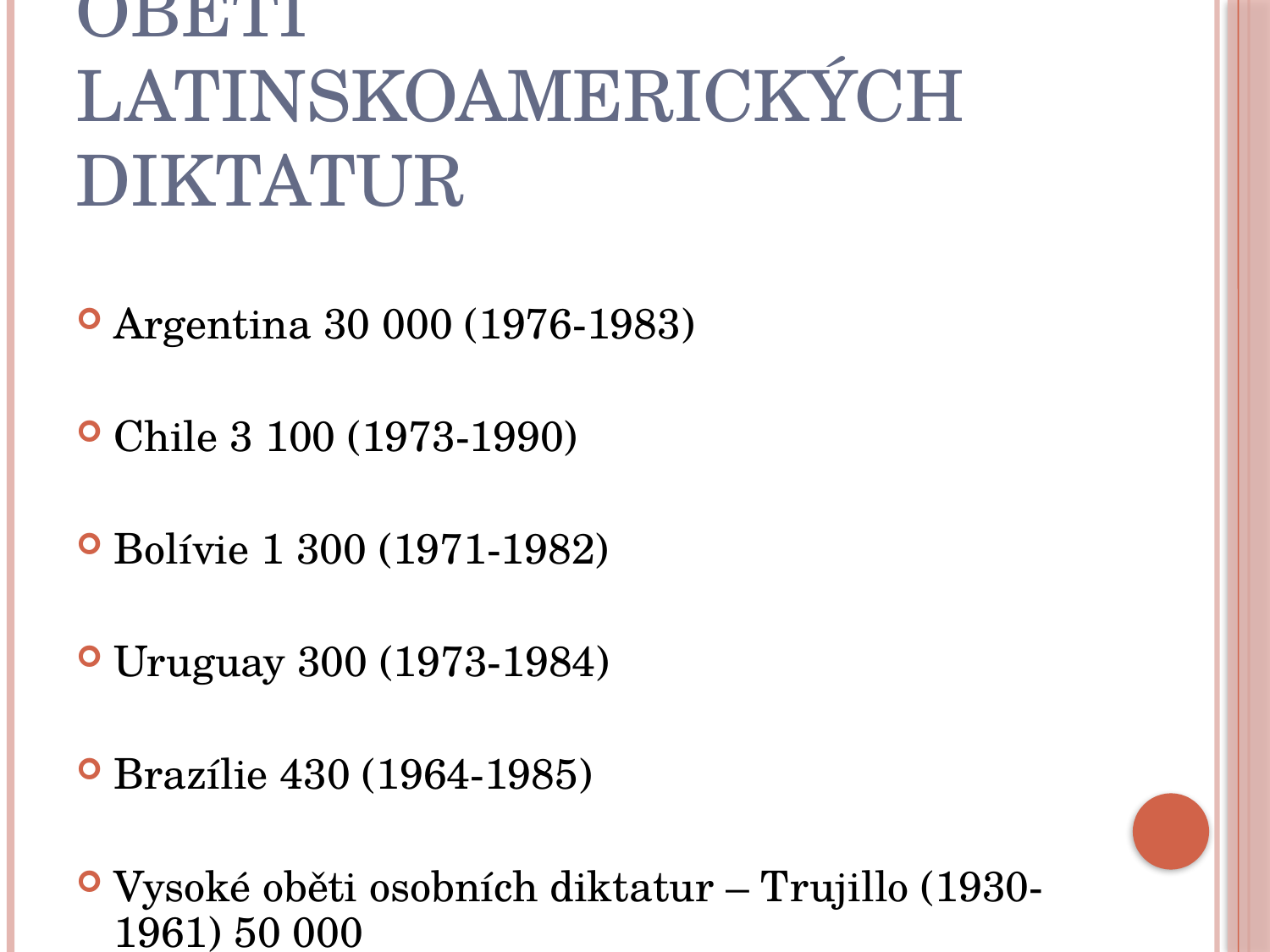

# Oběti Latinskoamerických diktatur
Argentina 30 000 (1976-1983)

Chile 3 100 (1973-1990)

Bolívie 1 300 (1971-1982)

Uruguay 300 (1973-1984)

Brazílie 430 (1964-1985)

Vysoké oběti osobních diktatur – Trujillo (1930-1961) 50 000